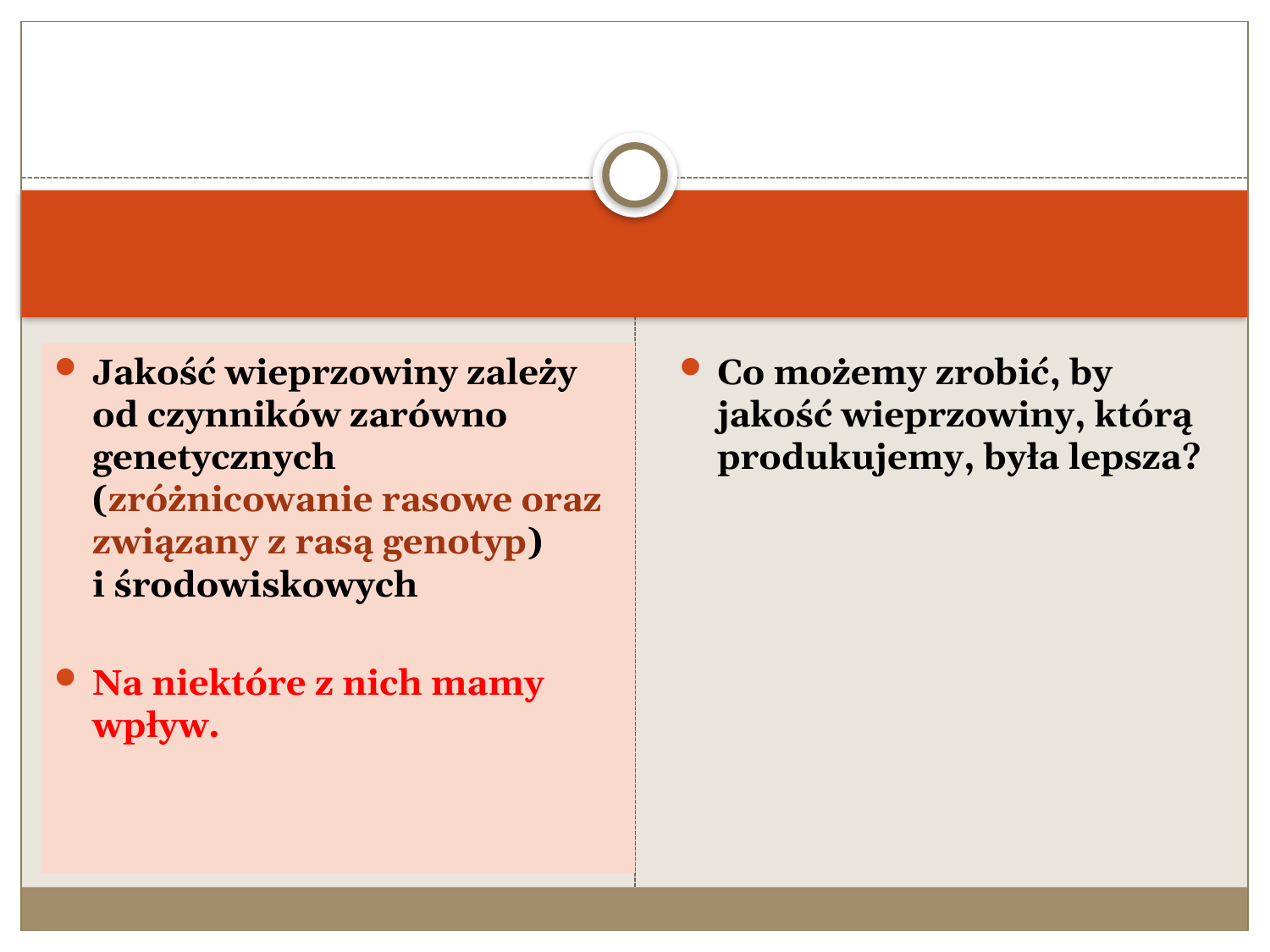

#

Jakość wieprzowiny zależy od czynników zarówno genetycznych (zróżnicowanie rasowe oraz związany z rasą genotyp) i środowiskowych

Na niektóre z nich mamy wpływ.
Co możemy zrobić, by jakość wieprzowiny, którą produkujemy, była lepsza?